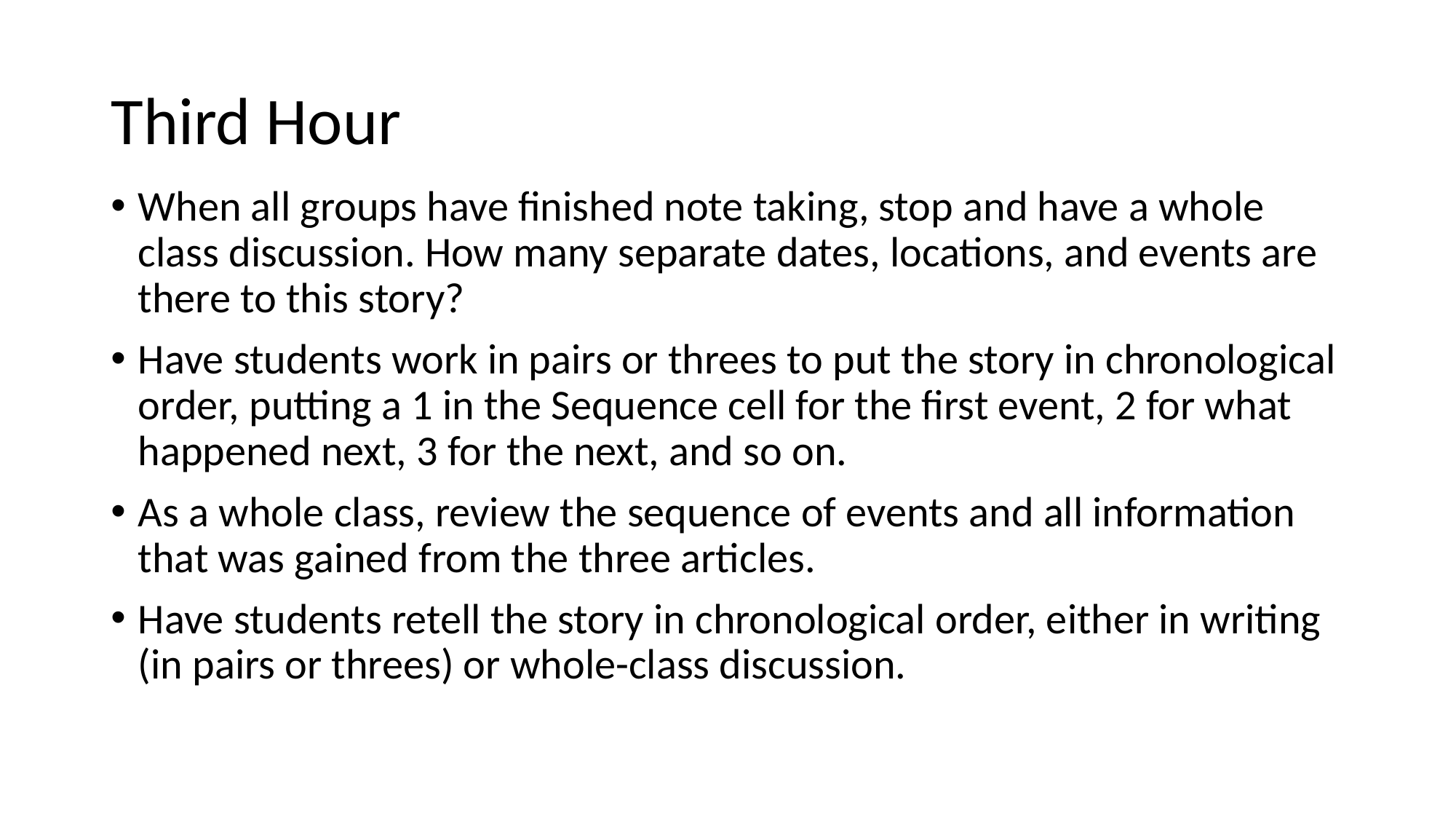

# Third Hour
When all groups have finished note taking, stop and have a whole class discussion. How many separate dates, locations, and events are there to this story?
Have students work in pairs or threes to put the story in chronological order, putting a 1 in the Sequence cell for the first event, 2 for what happened next, 3 for the next, and so on.
As a whole class, review the sequence of events and all information that was gained from the three articles.
Have students retell the story in chronological order, either in writing (in pairs or threes) or whole-class discussion.